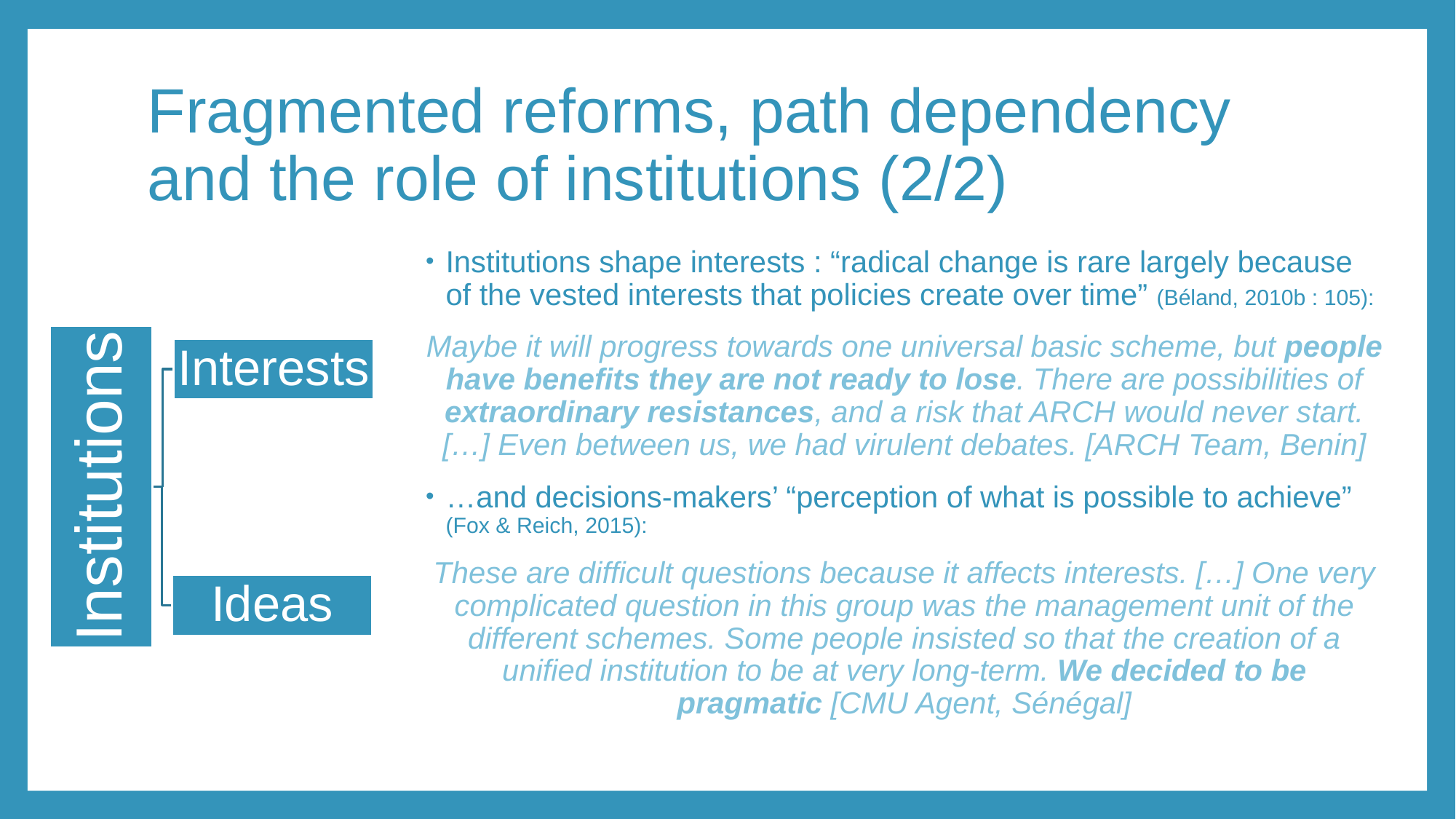

# Fragmented reforms, path dependency and the role of institutions (2/2)

Institutions
Interests
Ideas
Institutions shape interests : “radical change is rare largely because of the vested interests that policies create over time” (Béland, 2010b : 105):
Maybe it will progress towards one universal basic scheme, but people have benefits they are not ready to lose. There are possibilities of extraordinary resistances, and a risk that ARCH would never start. […] Even between us, we had virulent debates. [ARCH Team, Benin]
…and decisions-makers’ “perception of what is possible to achieve” (Fox & Reich, 2015):
These are difficult questions because it affects interests. […] One very complicated question in this group was the management unit of the different schemes. Some people insisted so that the creation of a unified institution to be at very long-term. We decided to be pragmatic [CMU Agent, Sénégal]